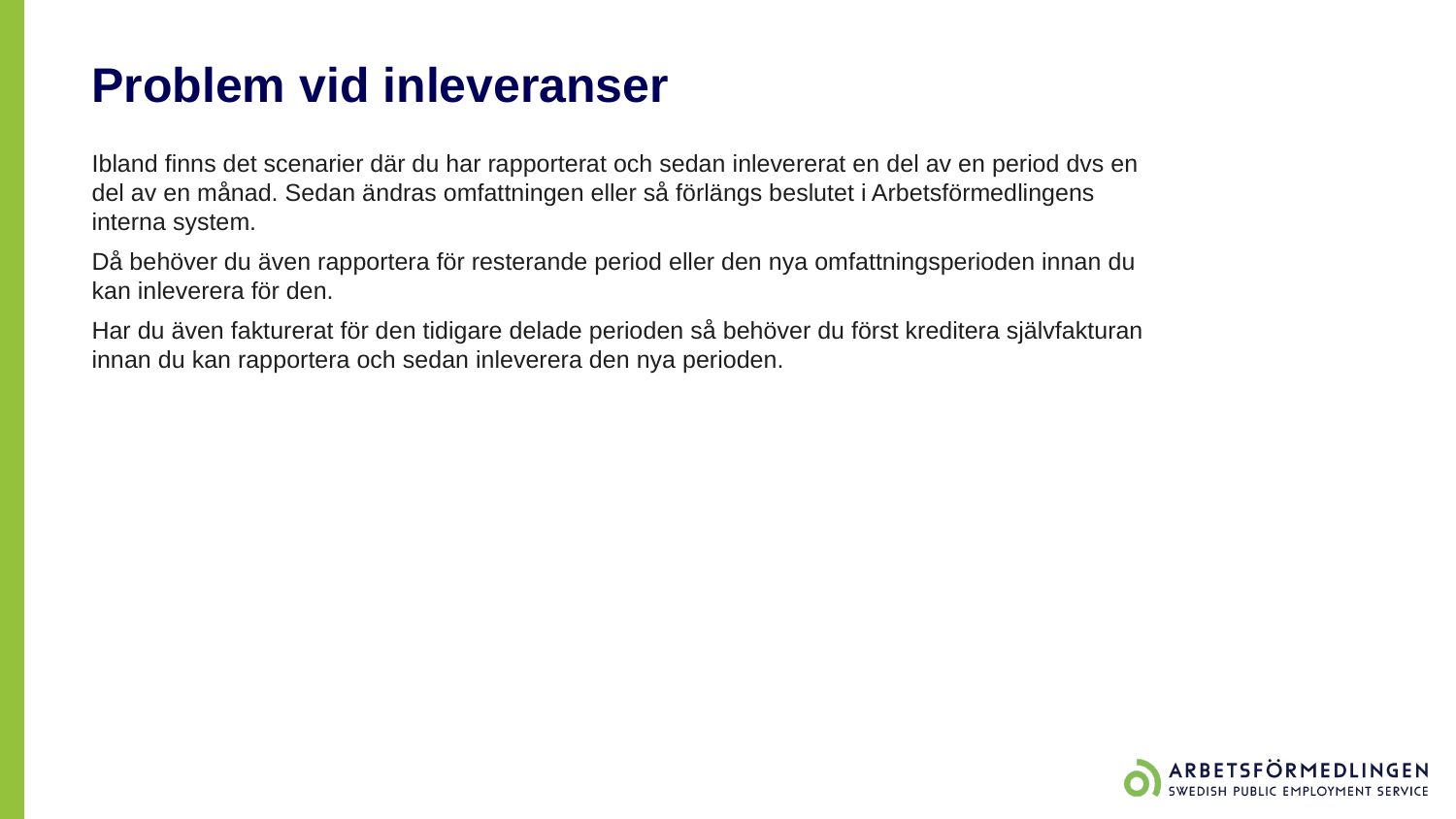

# Problem vid inleveranser
Ibland finns det scenarier där du har rapporterat och sedan inlevererat en del av en period dvs en del av en månad. Sedan ändras omfattningen eller så förlängs beslutet i Arbetsförmedlingens interna system.
Då behöver du även rapportera för resterande period eller den nya omfattningsperioden innan du kan inleverera för den.
Har du även fakturerat för den tidigare delade perioden så behöver du först kreditera självfakturan innan du kan rapportera och sedan inleverera den nya perioden.